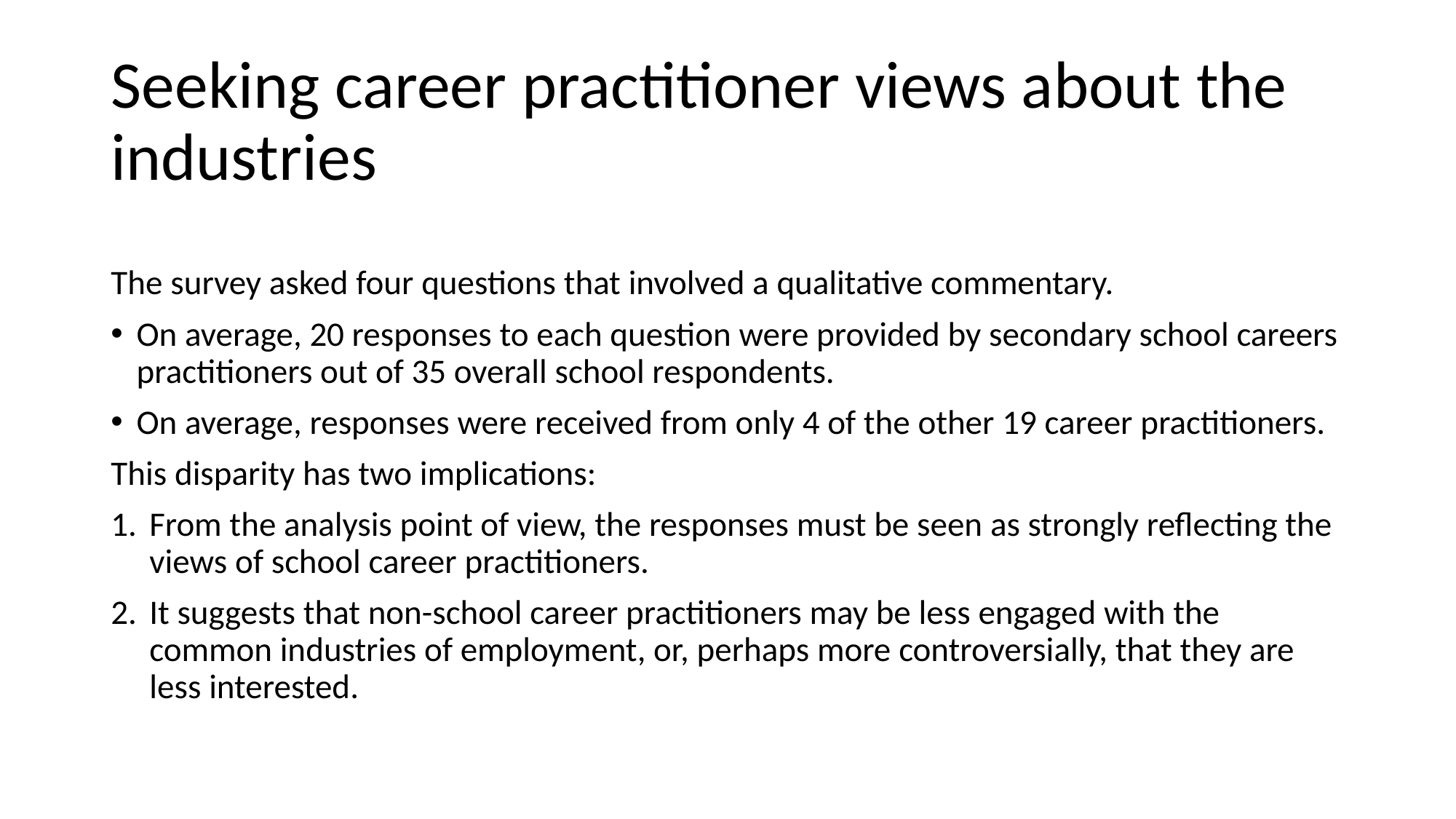

# Seeking career practitioner views about the industries

The survey asked four questions that involved a qualitative commentary.
On average, 20 responses to each question were provided by secondary school careers practitioners out of 35 overall school respondents.
On average, responses were received from only 4 of the other 19 career practitioners.
This disparity has two implications:
From the analysis point of view, the responses must be seen as strongly reflecting the views of school career practitioners.
It suggests that non-school career practitioners may be less engaged with the common industries of employment, or, perhaps more controversially, that they are less interested.